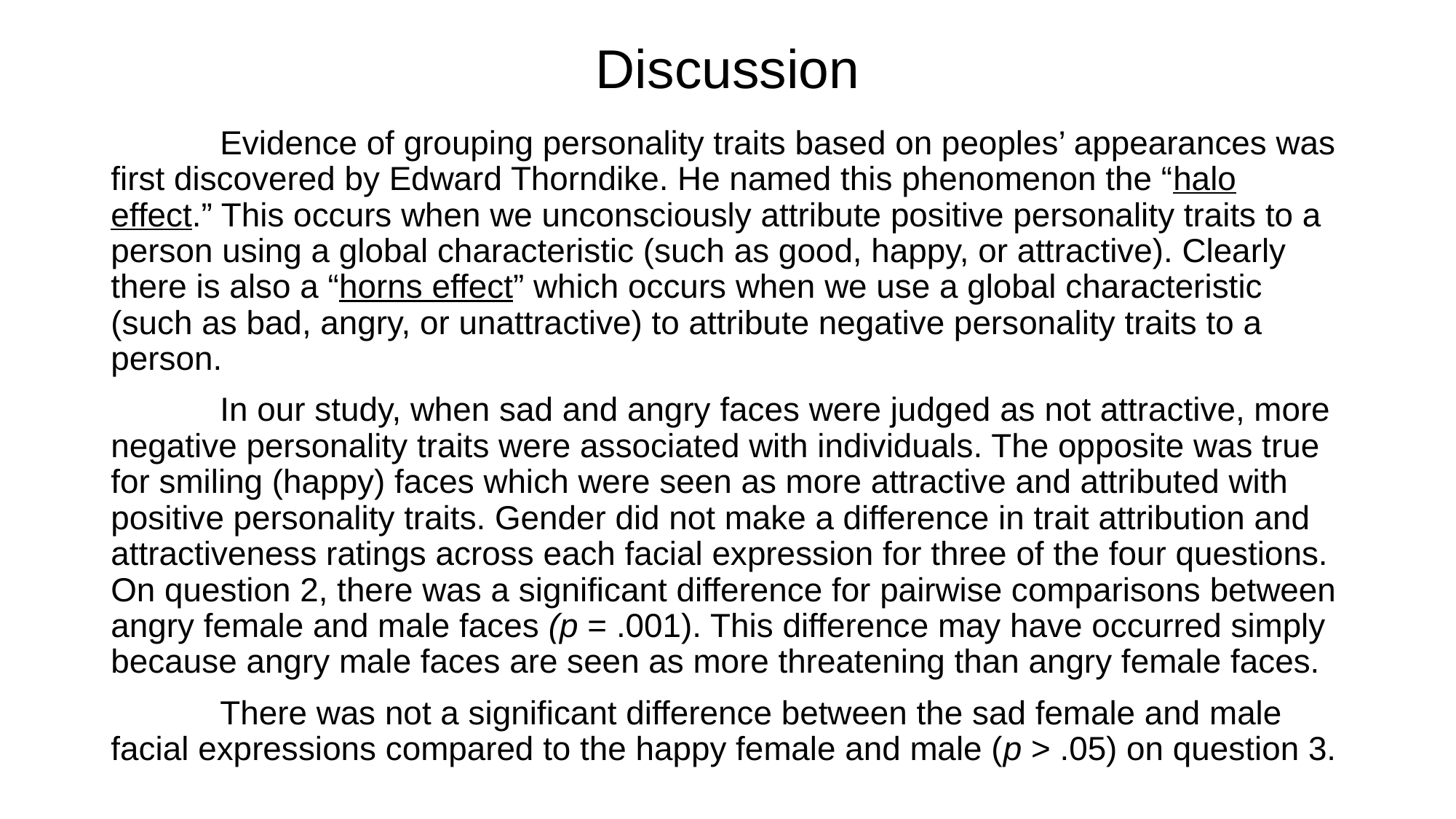

# Discussion
	Evidence of grouping personality traits based on peoples’ appearances was first discovered by Edward Thorndike. He named this phenomenon the “halo effect.” This occurs when we unconsciously attribute positive personality traits to a person using a global characteristic (such as good, happy, or attractive). Clearly there is also a “horns effect” which occurs when we use a global characteristic (such as bad, angry, or unattractive) to attribute negative personality traits to a person.
	In our study, when sad and angry faces were judged as not attractive, more negative personality traits were associated with individuals. The opposite was true for smiling (happy) faces which were seen as more attractive and attributed with positive personality traits. Gender did not make a difference in trait attribution and attractiveness ratings across each facial expression for three of the four questions. On question 2, there was a significant difference for pairwise comparisons between angry female and male faces (p = .001). This difference may have occurred simply because angry male faces are seen as more threatening than angry female faces.
	There was not a significant difference between the sad female and male facial expressions compared to the happy female and male (p > .05) on question 3.